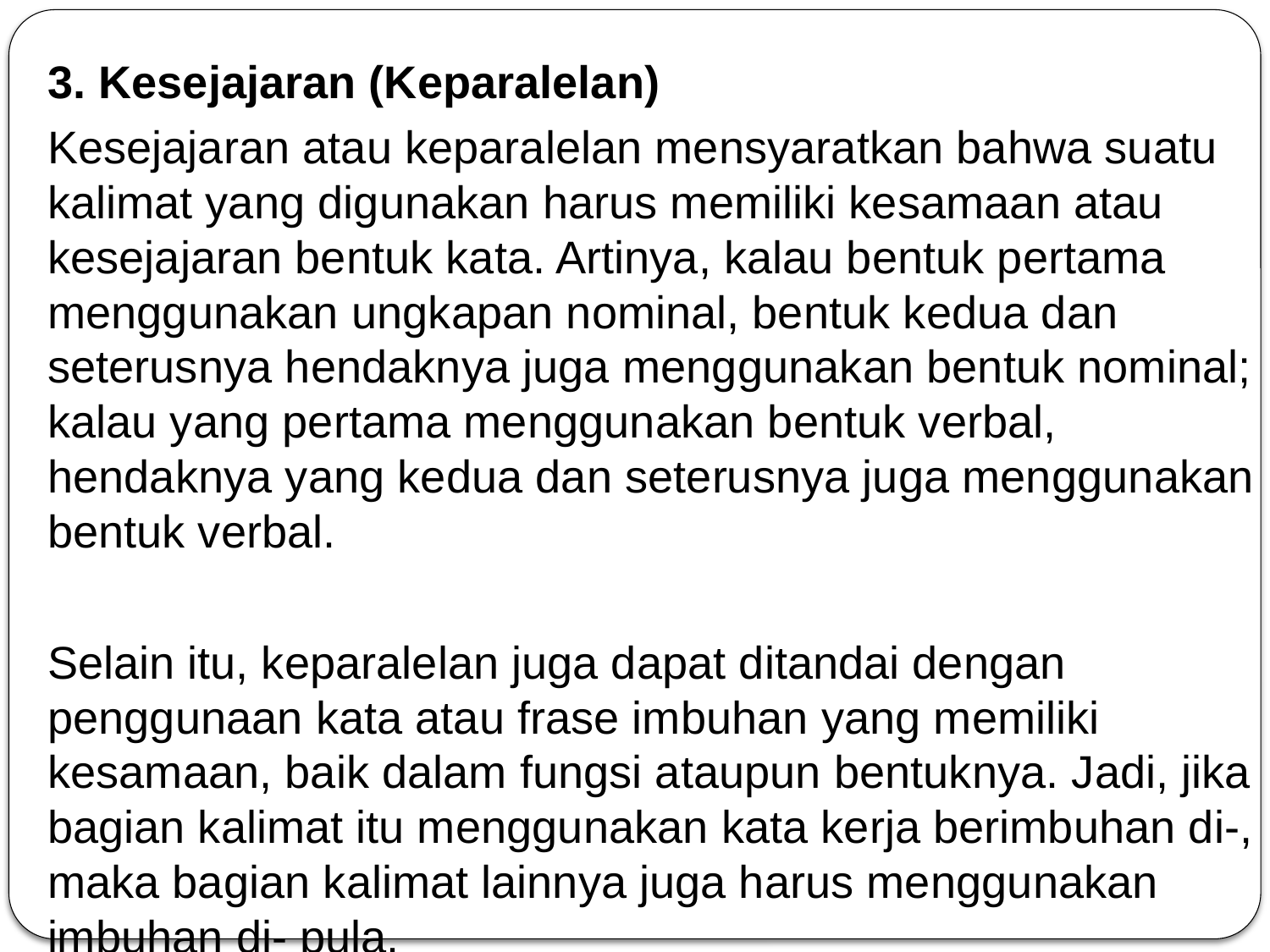

3. Kesejajaran (Keparalelan)
Kesejajaran atau keparalelan mensyaratkan bahwa suatu kalimat yang digunakan harus memiliki kesamaan atau kesejajaran bentuk kata. Artinya, kalau bentuk pertama menggunakan ungkapan nominal, bentuk kedua dan seterusnya hendaknya juga menggunakan bentuk nominal; kalau yang pertama menggunakan bentuk verbal, hendaknya yang kedua dan seterusnya juga menggunakan bentuk verbal.

Selain itu, keparalelan juga dapat ditandai dengan penggunaan kata atau frase imbuhan yang memiliki kesamaan, baik dalam fungsi ataupun bentuknya. Jadi, jika bagian kalimat itu menggunakan kata kerja berimbuhan di-, maka bagian kalimat lainnya juga harus menggunakan imbuhan di- pula.